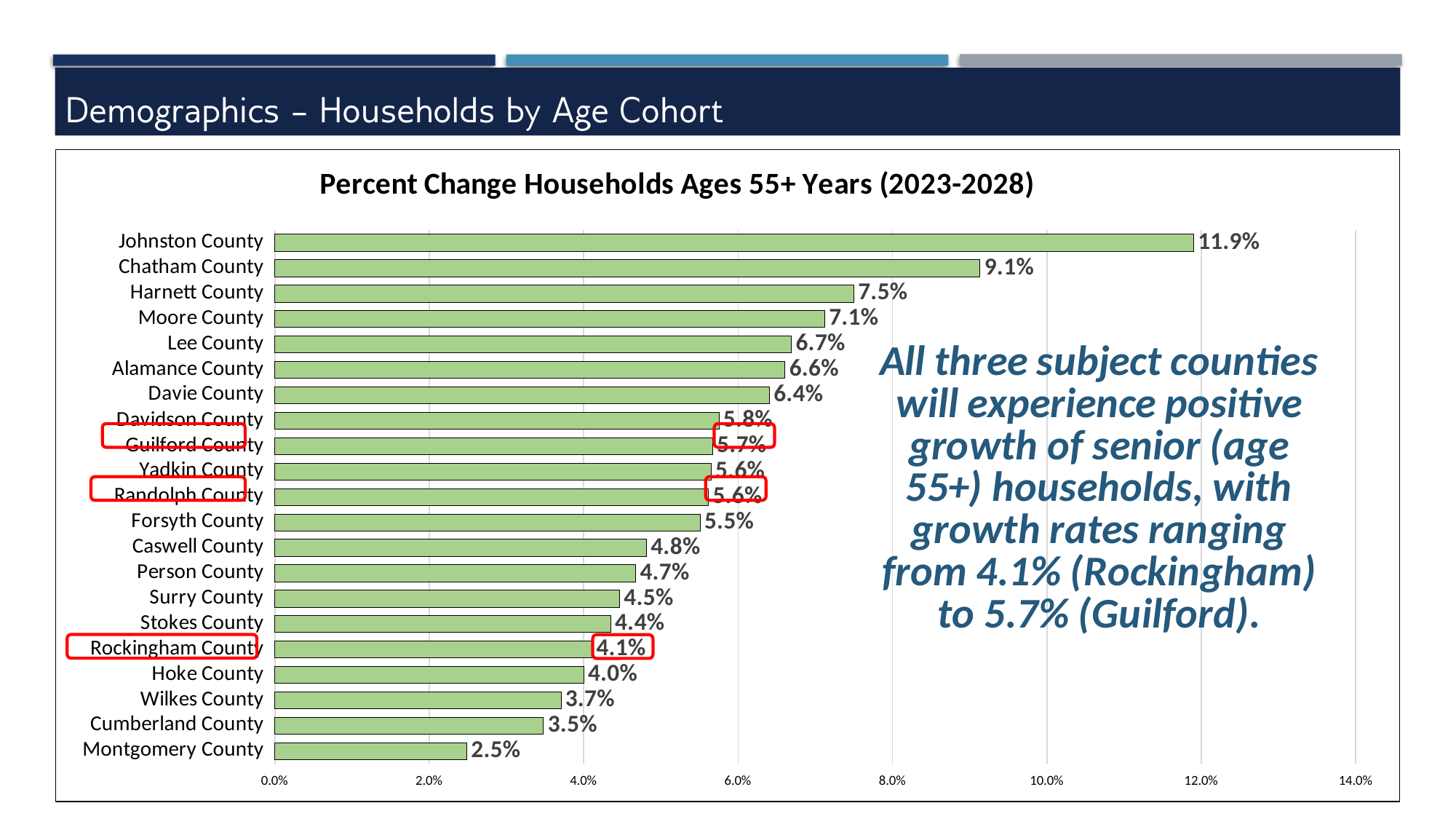

Demographics – Households by Age Cohort

### Chart: Percent Change Households Ages 55+ Years (2023-2028)

| Category | <35 Years |
|---|---|
| Johnston County | 0.11900689507723555 |
| Chatham County | 0.09134434342890957 |
| Harnett County | 0.0749975410642274 |
| Moore County | 0.07123583378305451 |
| Lee County | 0.06690997566909976 |
| Alamance County | 0.0660750654640675 |
| Davie County | 0.0640594765251044 |
| Davidson County | 0.05752199869846929 |
| Guilford County | 0.05671961996220054 |
| Yadkin County | 0.05649293838270216 |
| Randolph County | 0.05616181274761938 |
| Forsyth County | 0.05509088733162241 |
| Caswell County | 0.04812141402924301 |
| Person County | 0.04673004237773451 |
| Surry County | 0.04464570444543657 |
| Stokes County | 0.04350376380877896 |
| Rockingham County | 0.04109264782464612 |
| Hoke County | 0.04000586166471278 |
| Wilkes County | 0.03705921490352628 |
| Cumberland County | 0.0347986788298207 |
| Montgomery County | 0.024860917941585535 |